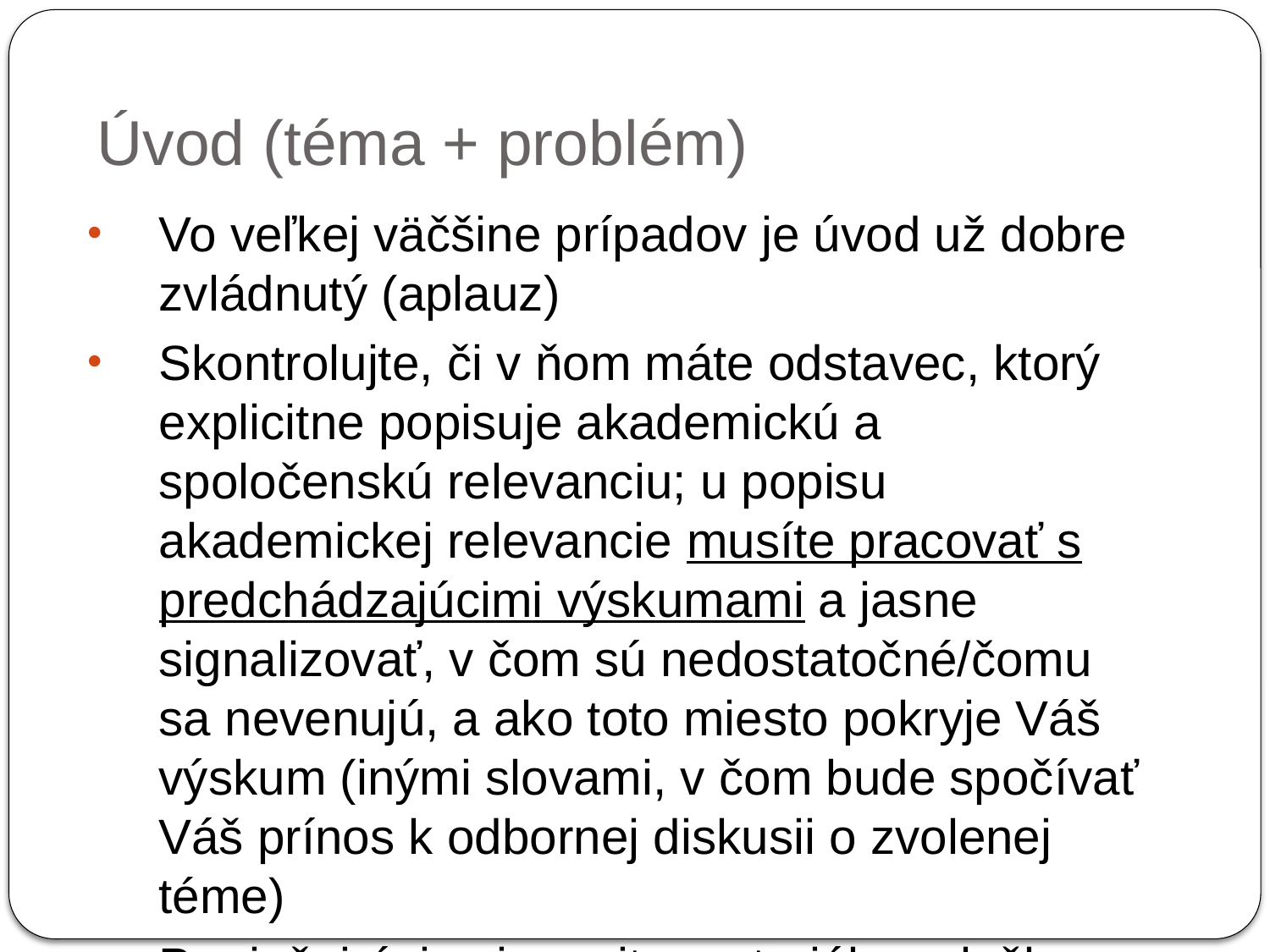

Úvod (téma + problém)
Vo veľkej väčšine prípadov je úvod už dobre zvládnutý (aplauz)
Skontrolujte, či v ňom máte odstavec, ktorý explicitne popisuje akademickú a spoločenskú relevanciu; u popisu akademickej relevancie musíte pracovať s predchádzajúcimi výskumami a jasne signalizovať, v čom sú nedostatočné/čomu sa nevenujú, a ako toto miesto pokryje Váš výskum (inými slovami, v čom bude spočívať Váš prínos k odbornej diskusii o zvolenej téme)
Pre inšpiráciu si pozrite materiály v zložke Jak napsat úvod - ukážky